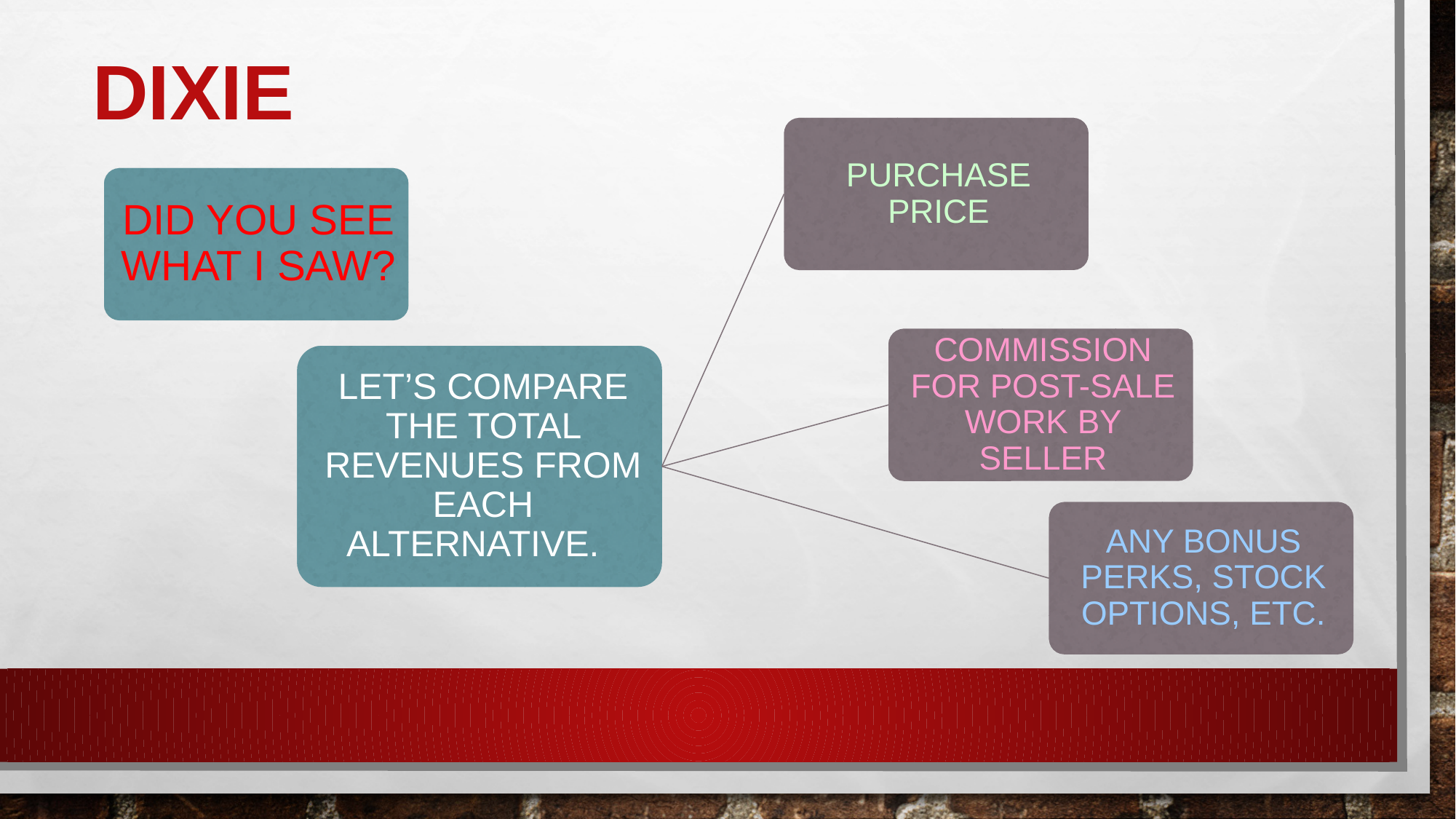

# DIXIE
DID YOU SEE WHAT I SAW?
LET’S COMPARE THE TOTAL REVENUES FROM EACH ALTERNATIVE.

PURCHASE PRICE

COMMISSION FOR POST-SALE WORK BY SELLER

ANY BONUS PERKS, STOCK OPTIONS, ETC.